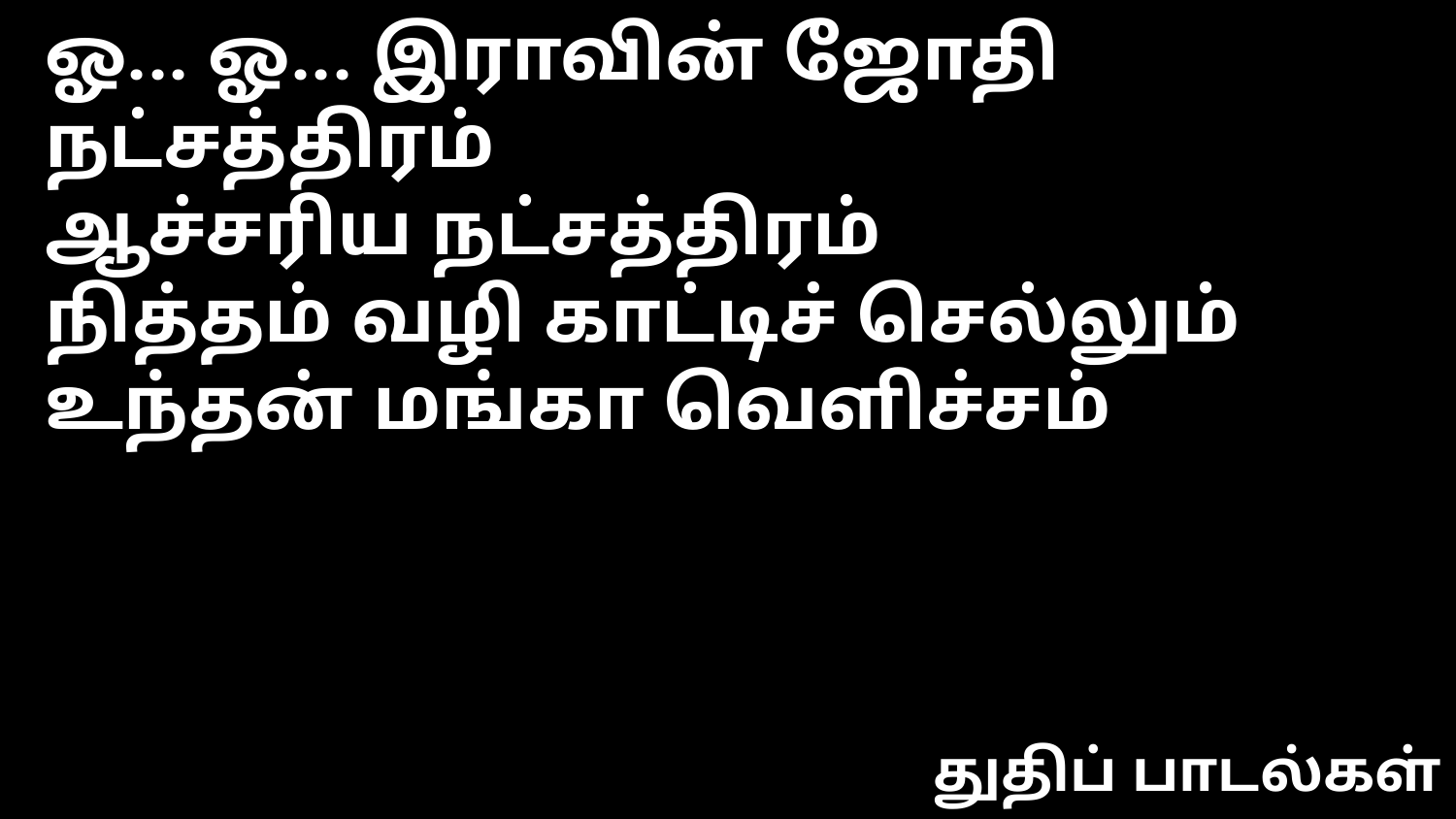

ஓ... ஓ... இராவின் ஜோதி நட்சத்திரம்
ஆச்சரிய நட்சத்திரம்
நித்தம் வழி காட்டிச் செல்லும்
உந்தன் மங்கா வெளிச்சம்

துதிப் பாடல்கள்